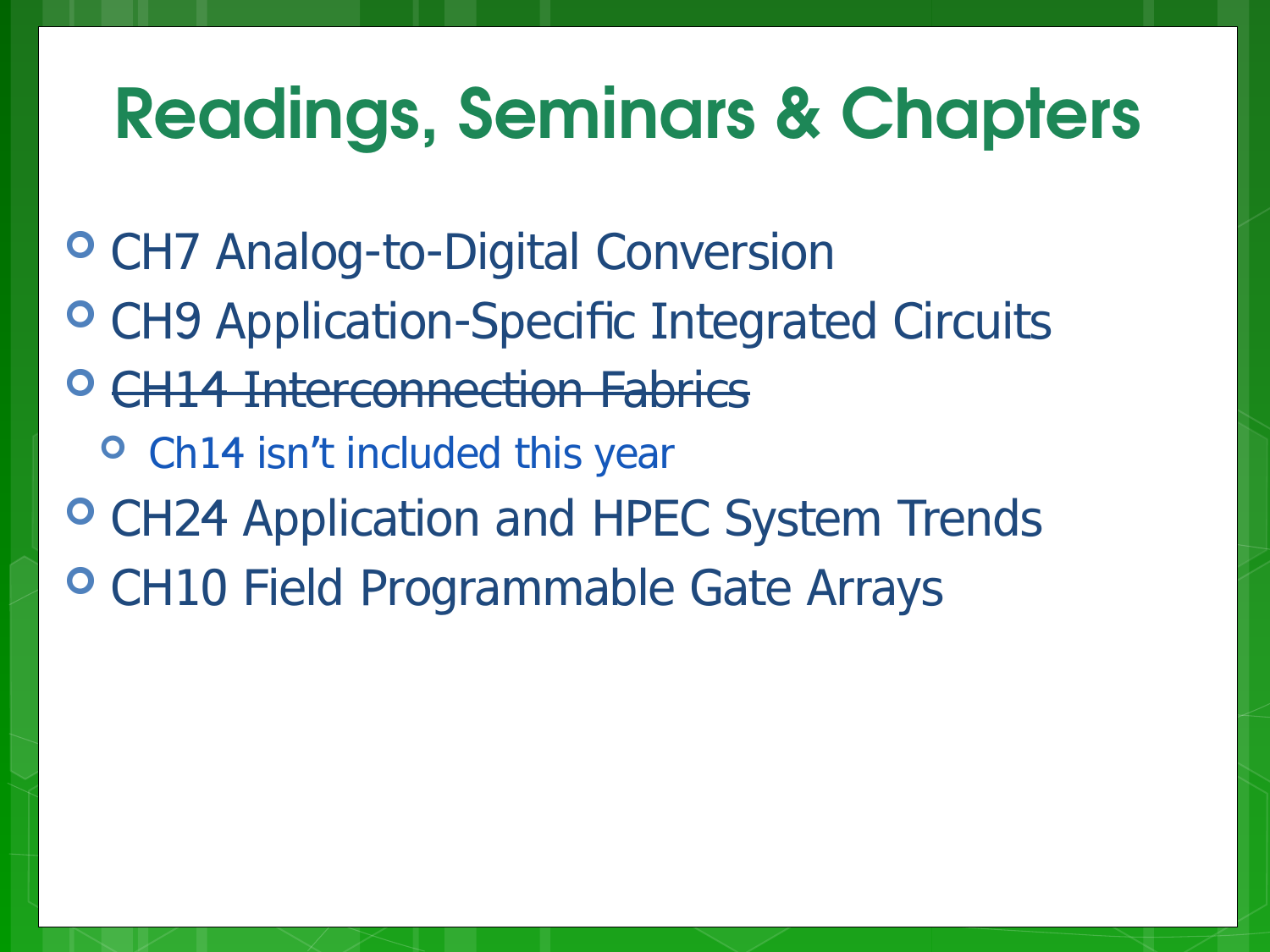

# Readings, Seminars & Chapters
CH7 Analog-to-Digital Conversion
CH9 Application-Specific Integrated Circuits
CH14 Interconnection Fabrics
Ch14 isn’t included this year
CH24 Application and HPEC System Trends
CH10 Field Programmable Gate Arrays